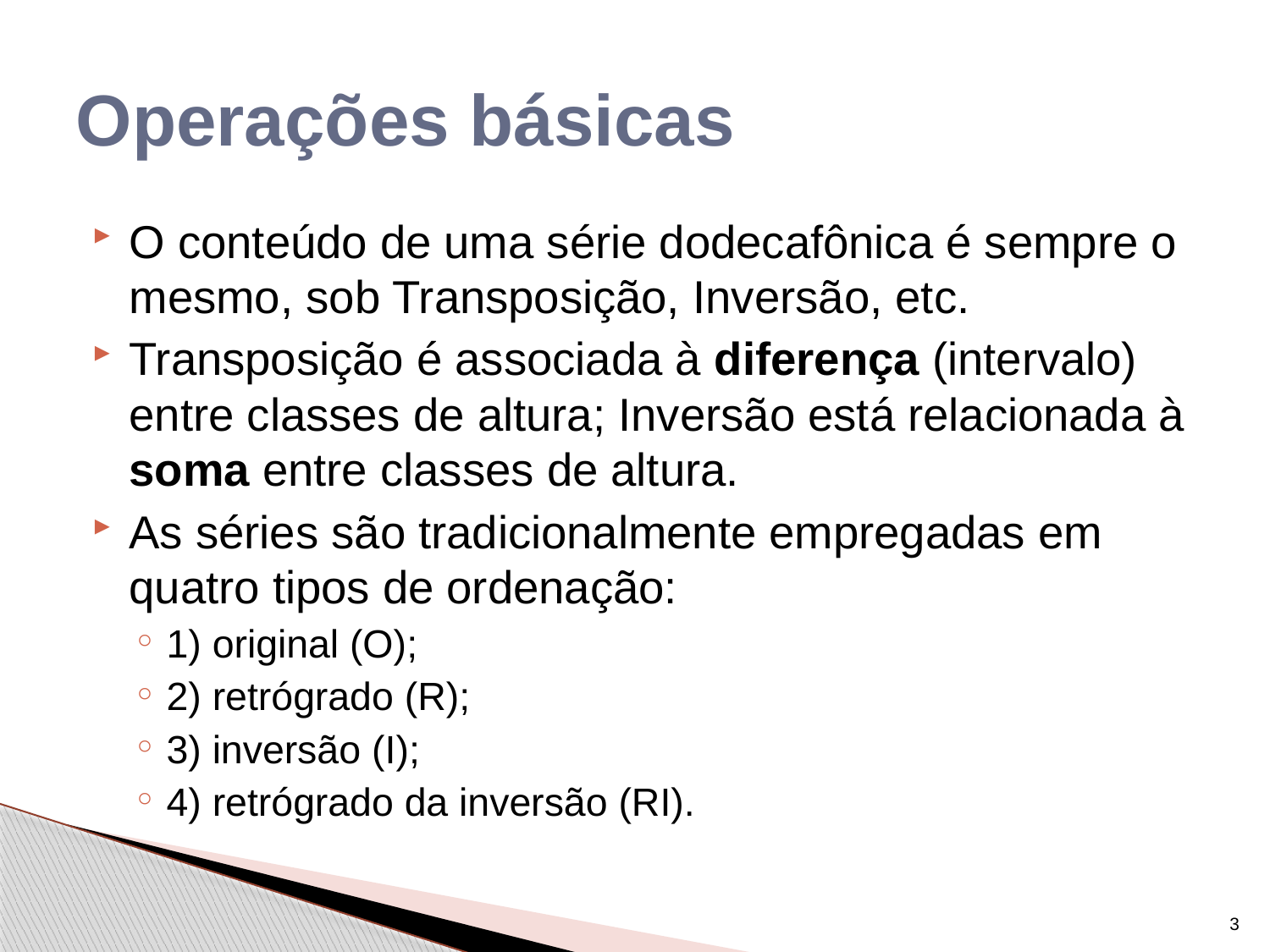

# Operações básicas
O conteúdo de uma série dodecafônica é sempre o mesmo, sob Transposição, Inversão, etc.
Transposição é associada à diferença (intervalo) entre classes de altura; Inversão está relacionada à soma entre classes de altura.
As séries são tradicionalmente empregadas em quatro tipos de ordenação:
1) original (O);
2) retrógrado (R);
3) inversão (I);
4) retrógrado da inversão (RI).
3